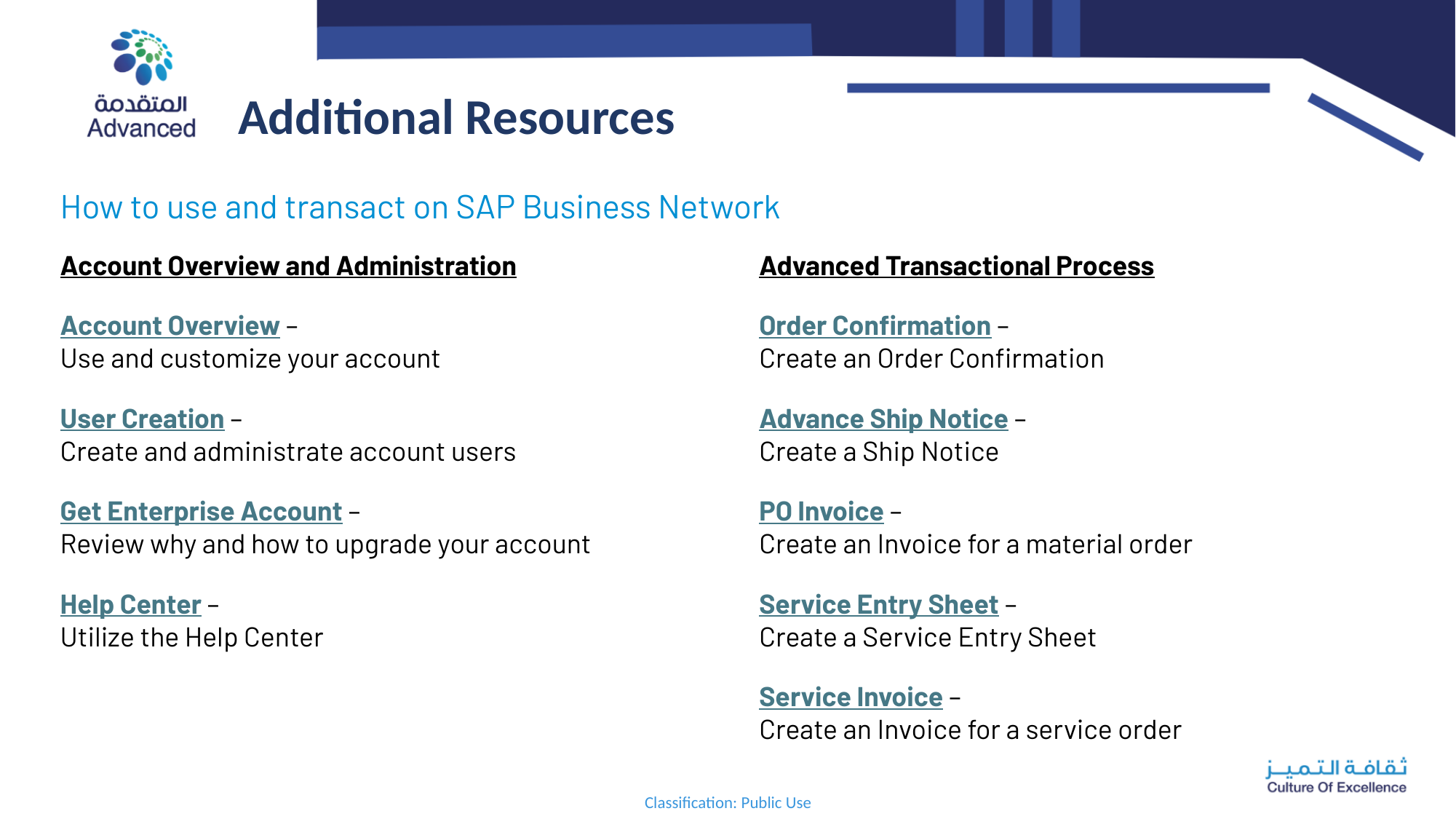

Additional Resources
How to use and transact on SAP Business Network
Advanced Transactional Process
Order Confirmation –
Create an Order Confirmation
Advance Ship Notice –
Create a Ship Notice
PO Invoice –
Create an Invoice for a material order
Service Entry Sheet –
Create a Service Entry Sheet
Service Invoice –
Create an Invoice for a service order
Account Overview and Administration
Account Overview –
Use and customize your account
User Creation –
Create and administrate account users
Get Enterprise Account –
Review why and how to upgrade your account
Help Center –
Utilize the Help Center